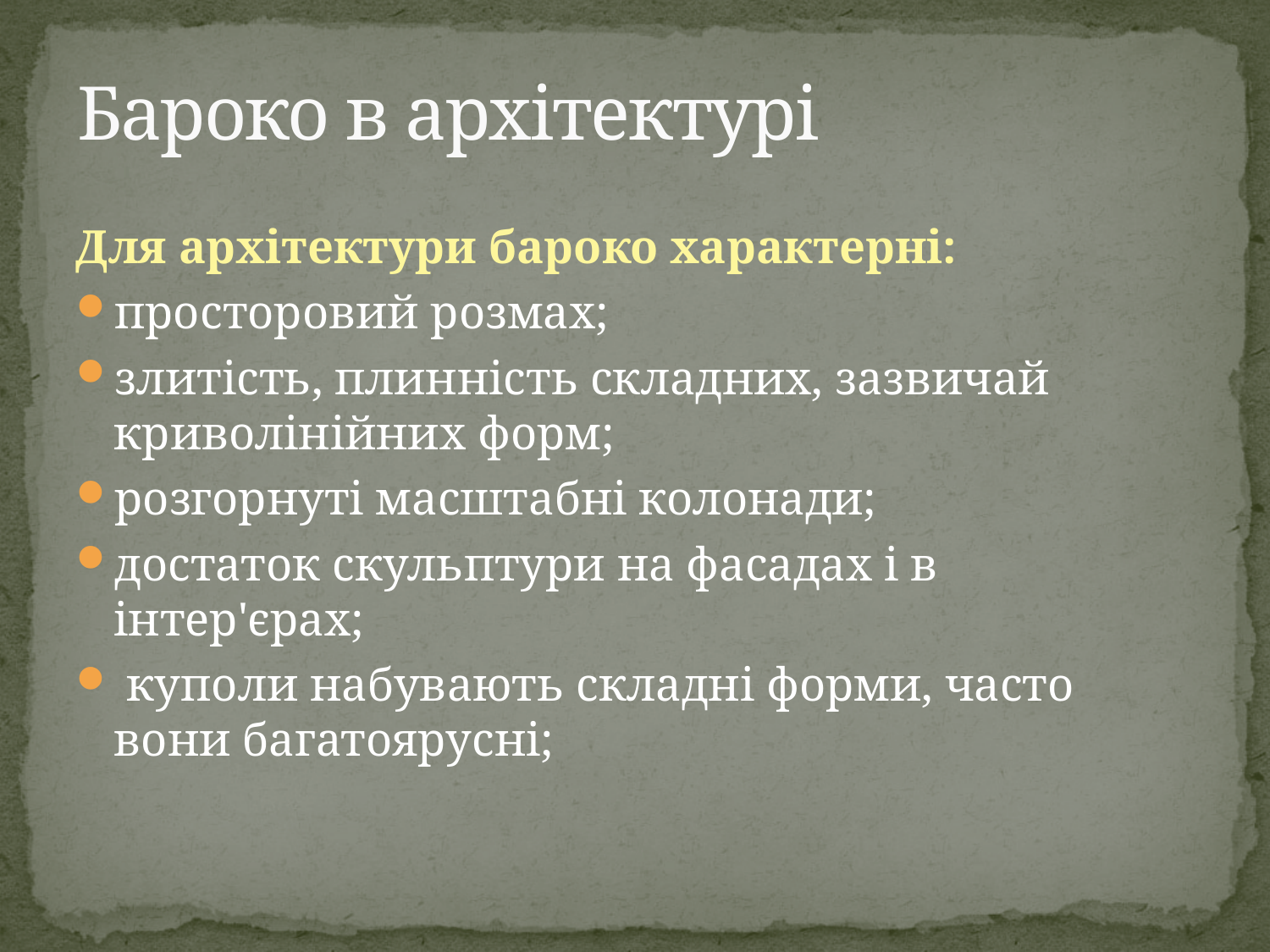

# Бароко в архітектурі
Для архітектури бароко характерні:
просторовий розмах;
злитість, плинність складних, зазвичай криволінійних форм;
розгорнуті масштабні колонади;
достаток скульптури на фасадах і в інтер'єрах;
 куполи набувають складні форми, часто вони багатоярусні;